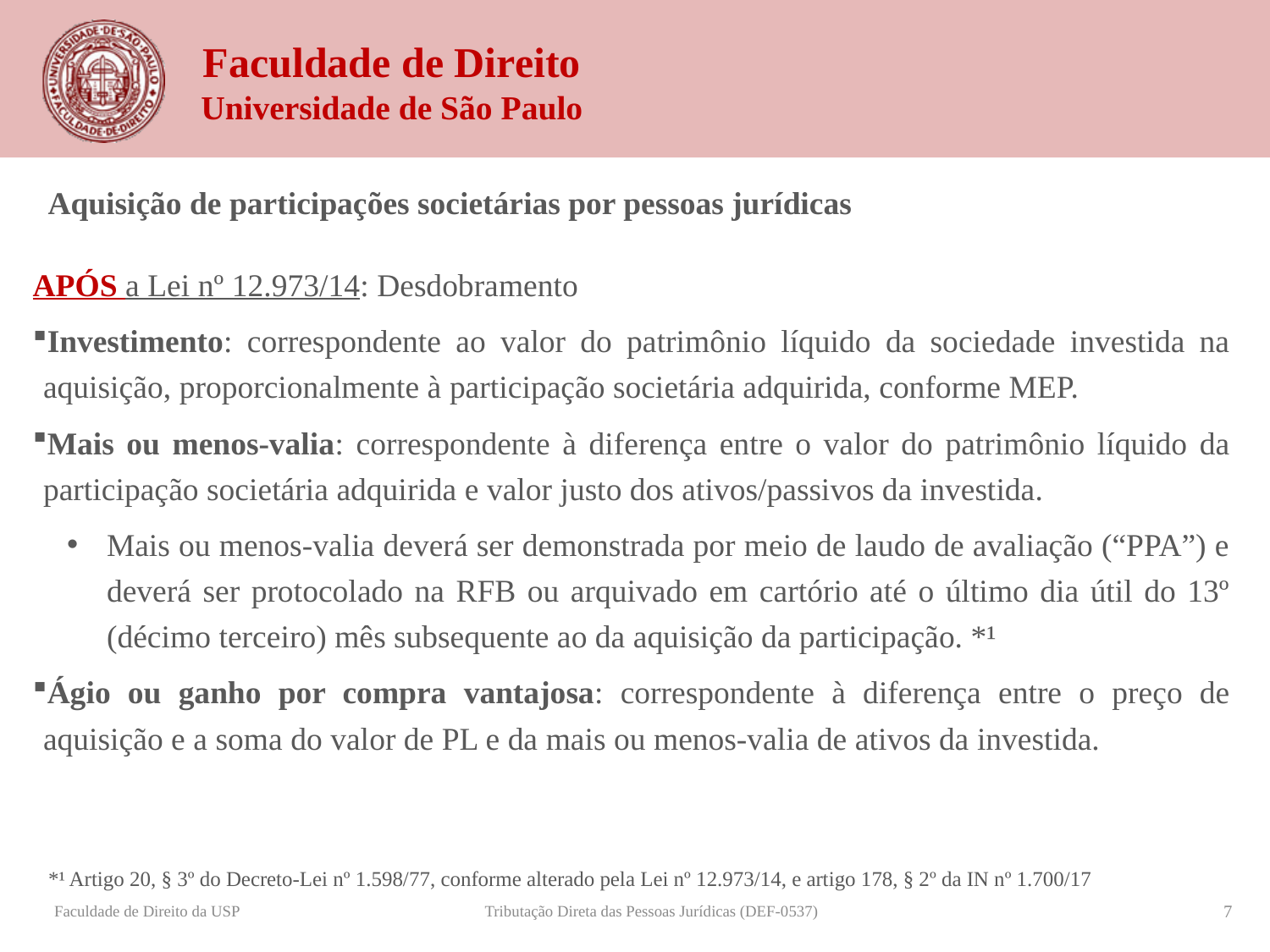

Aquisição de participações societárias por pessoas jurídicas
APÓS a Lei nº 12.973/14: Desdobramento
Investimento: correspondente ao valor do patrimônio líquido da sociedade investida na aquisição, proporcionalmente à participação societária adquirida, conforme MEP.
Mais ou menos-valia: correspondente à diferença entre o valor do patrimônio líquido da participação societária adquirida e valor justo dos ativos/passivos da investida.
Mais ou menos-valia deverá ser demonstrada por meio de laudo de avaliação (“PPA”) e deverá ser protocolado na RFB ou arquivado em cartório até o último dia útil do 13º (décimo terceiro) mês subsequente ao da aquisição da participação. *¹
Ágio ou ganho por compra vantajosa: correspondente à diferença entre o preço de aquisição e a soma do valor de PL e da mais ou menos-valia de ativos da investida.
*¹ Artigo 20, § 3º do Decreto-Lei nº 1.598/77, conforme alterado pela Lei nº 12.973/14, e artigo 178, § 2º da IN nº 1.700/17